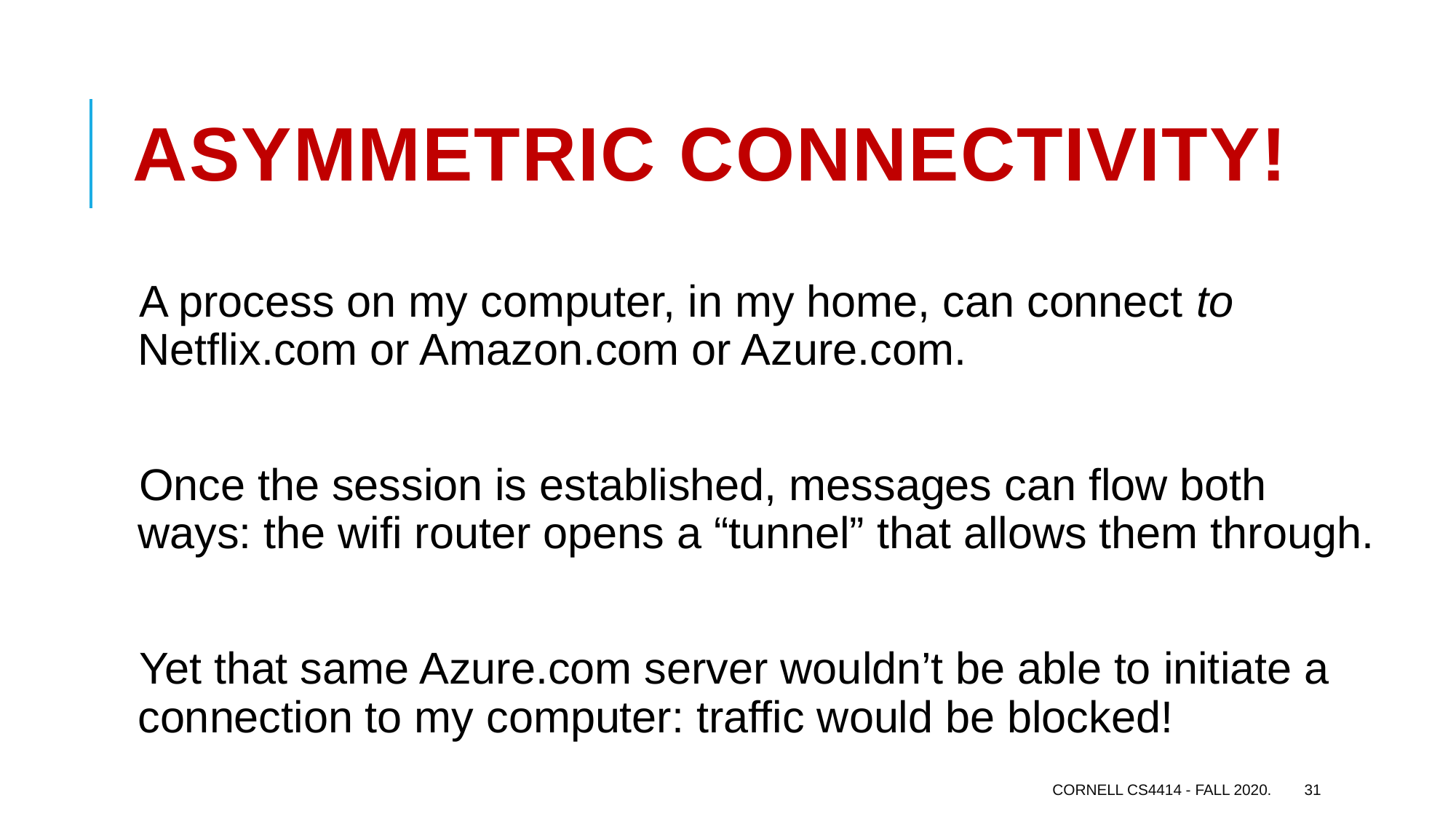

# Asymmetric connectivity!
A process on my computer, in my home, can connect to Netflix.com or Amazon.com or Azure.com.

Once the session is established, messages can flow both ways: the wifi router opens a “tunnel” that allows them through.

Yet that same Azure.com server wouldn’t be able to initiate a connection to my computer: traffic would be blocked!
Cornell CS4414 - Fall 2020.
31